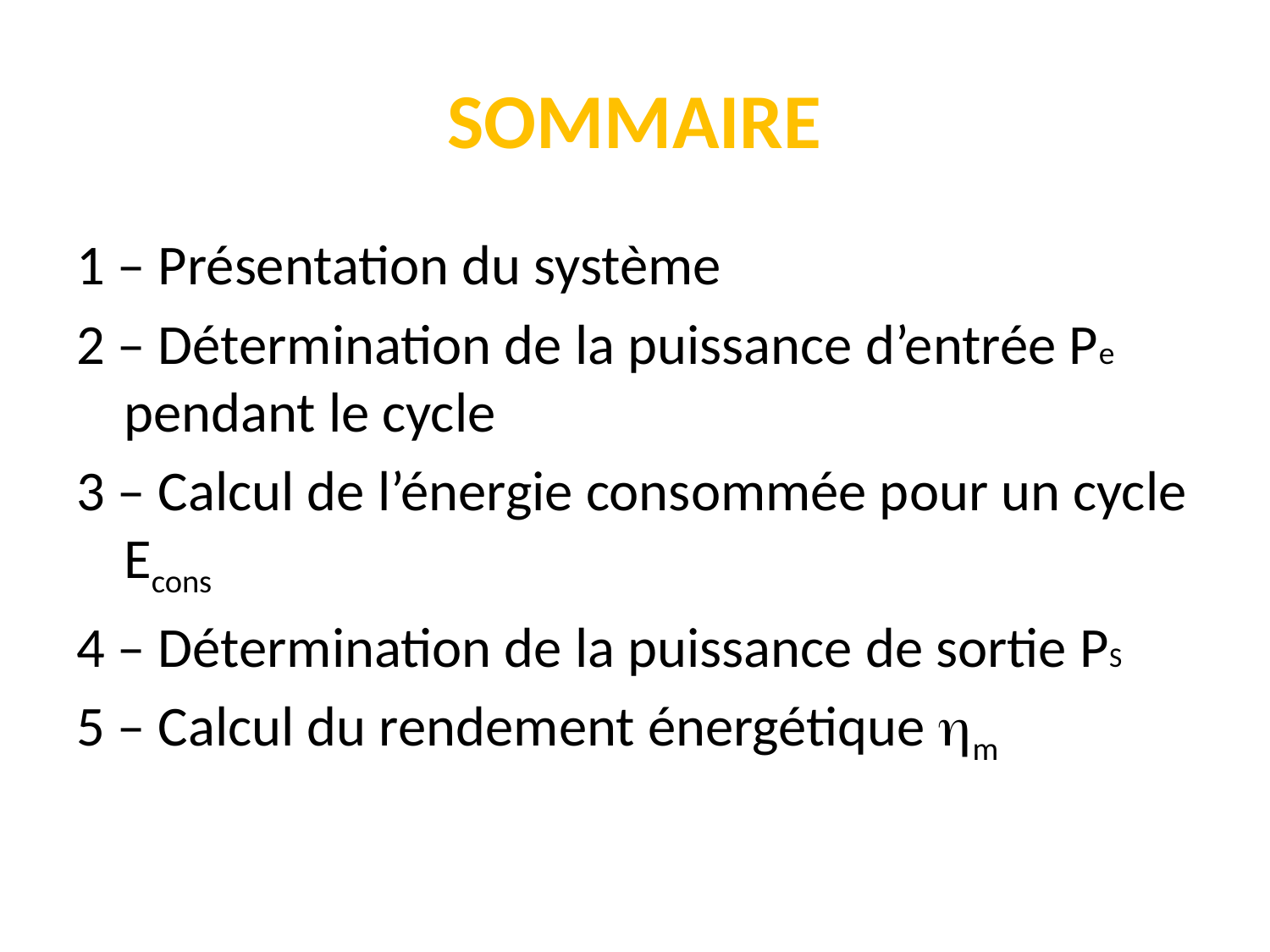

# SOMMAIRE
1 – Présentation du système
2 – Détermination de la puissance d’entrée Pe pendant le cycle
3 – Calcul de l’énergie consommée pour un cycle Econs
4 – Détermination de la puissance de sortie PS
5 – Calcul du rendement énergétique ηm